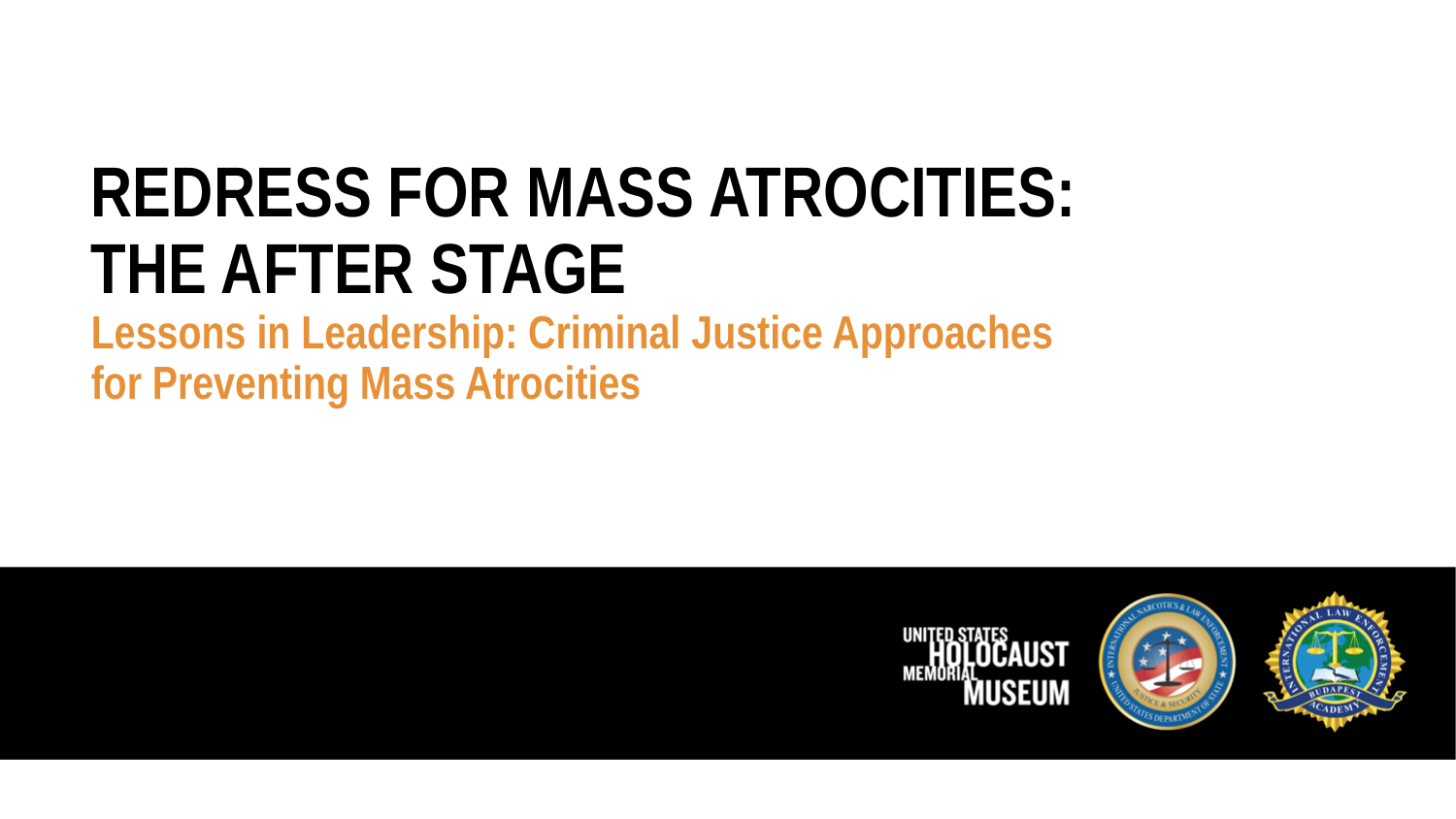

Redress for Mass Atrocities:
The After STAGE
Lessons in Leadership: Criminal Justice Approaches
for Preventing Mass Atrocities